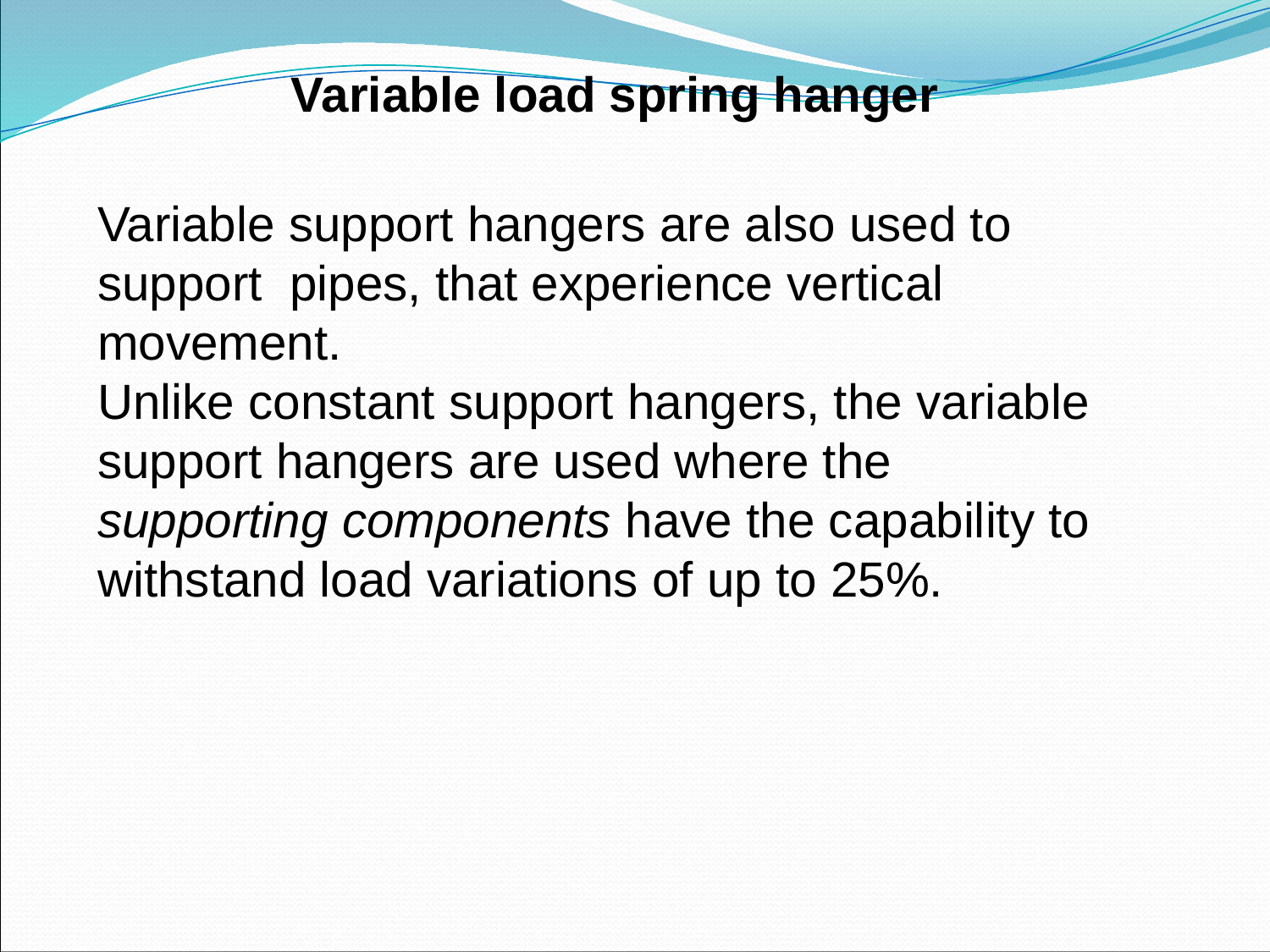

Variable load spring hanger
Variable support hangers are also used to support  pipes, that experience vertical movement.
Unlike constant support hangers, the variable support hangers are used where the supporting components have the capability to withstand load variations of up to 25%.